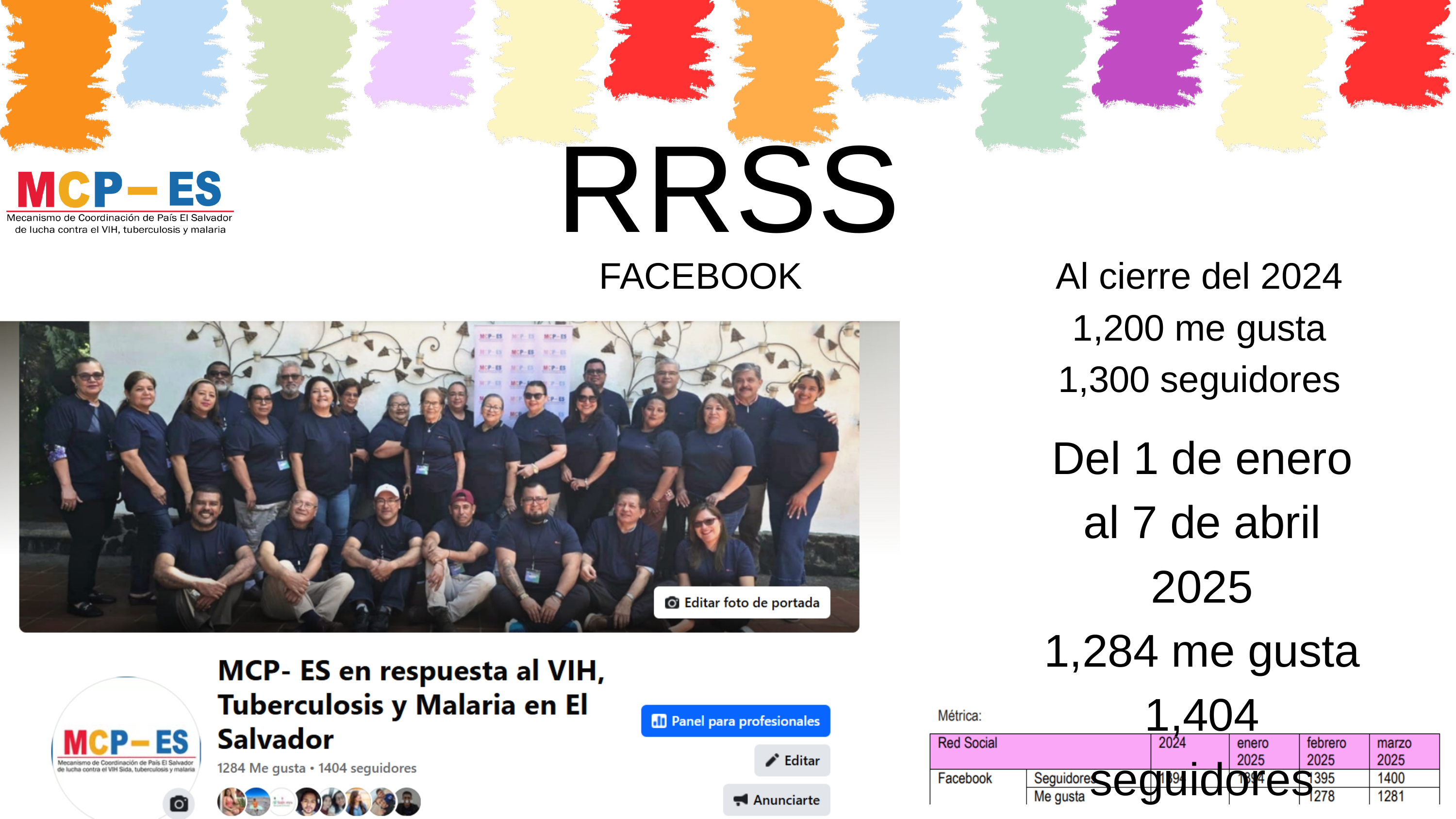

RRSS

FACEBOOK

Al cierre del 2024
1,200 me gusta
1,300 seguidores

Del 1 de enero al 7 de abril 2025
1,284 me gusta
1,404 seguidores